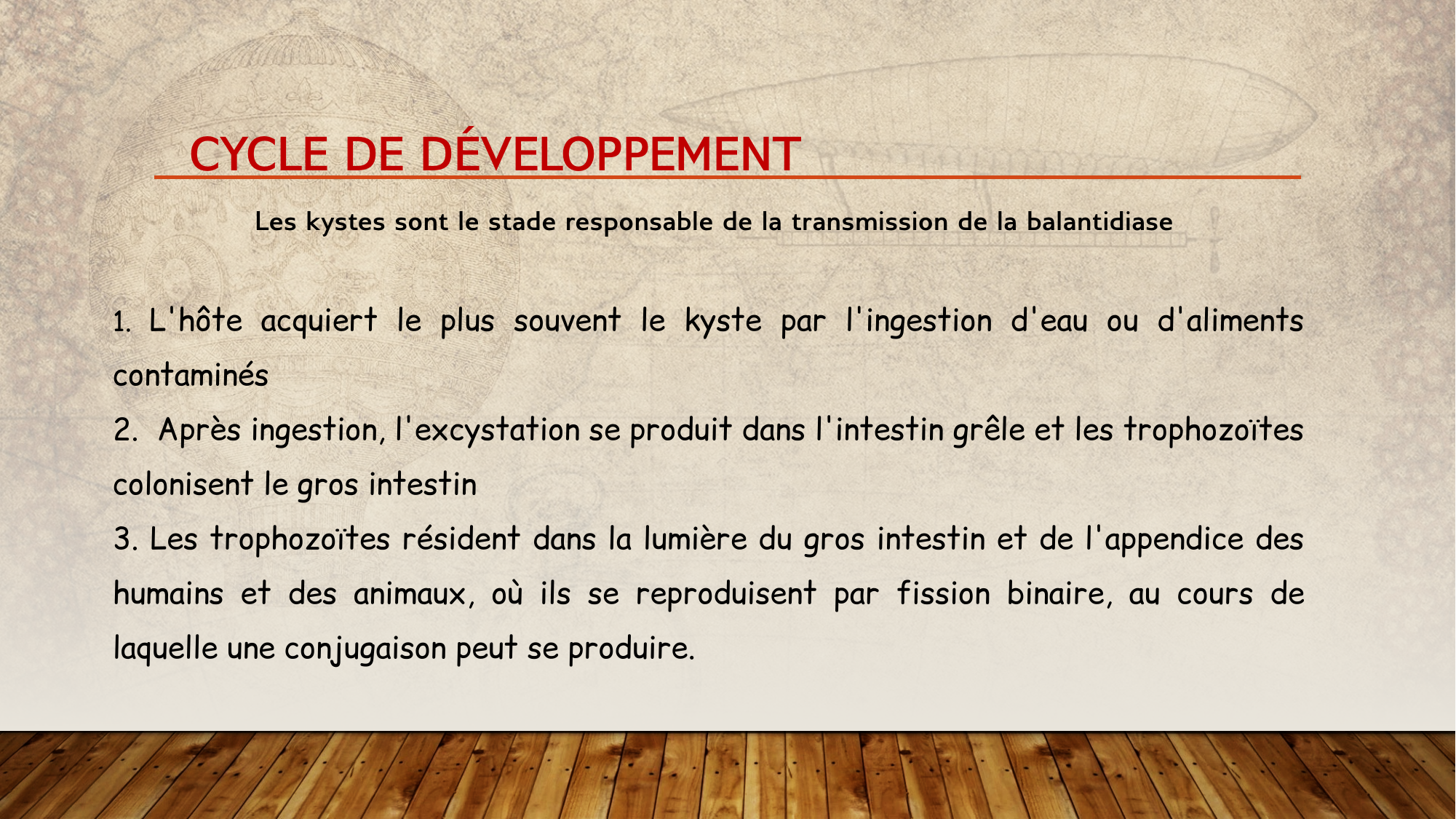

Cycle de développement
Les kystes sont le stade responsable de la transmission de la balantidiase

1. L'hôte acquiert le plus souvent le kyste par l'ingestion d'eau ou d'aliments contaminés
2.  Après ingestion, l'excystation se produit dans l'intestin grêle et les trophozoïtes colonisent le gros intestin
3. Les trophozoïtes résident dans la lumière du gros intestin et de l'appendice des humains et des animaux, où ils se reproduisent par fission binaire, au cours de laquelle une conjugaison peut se produire.